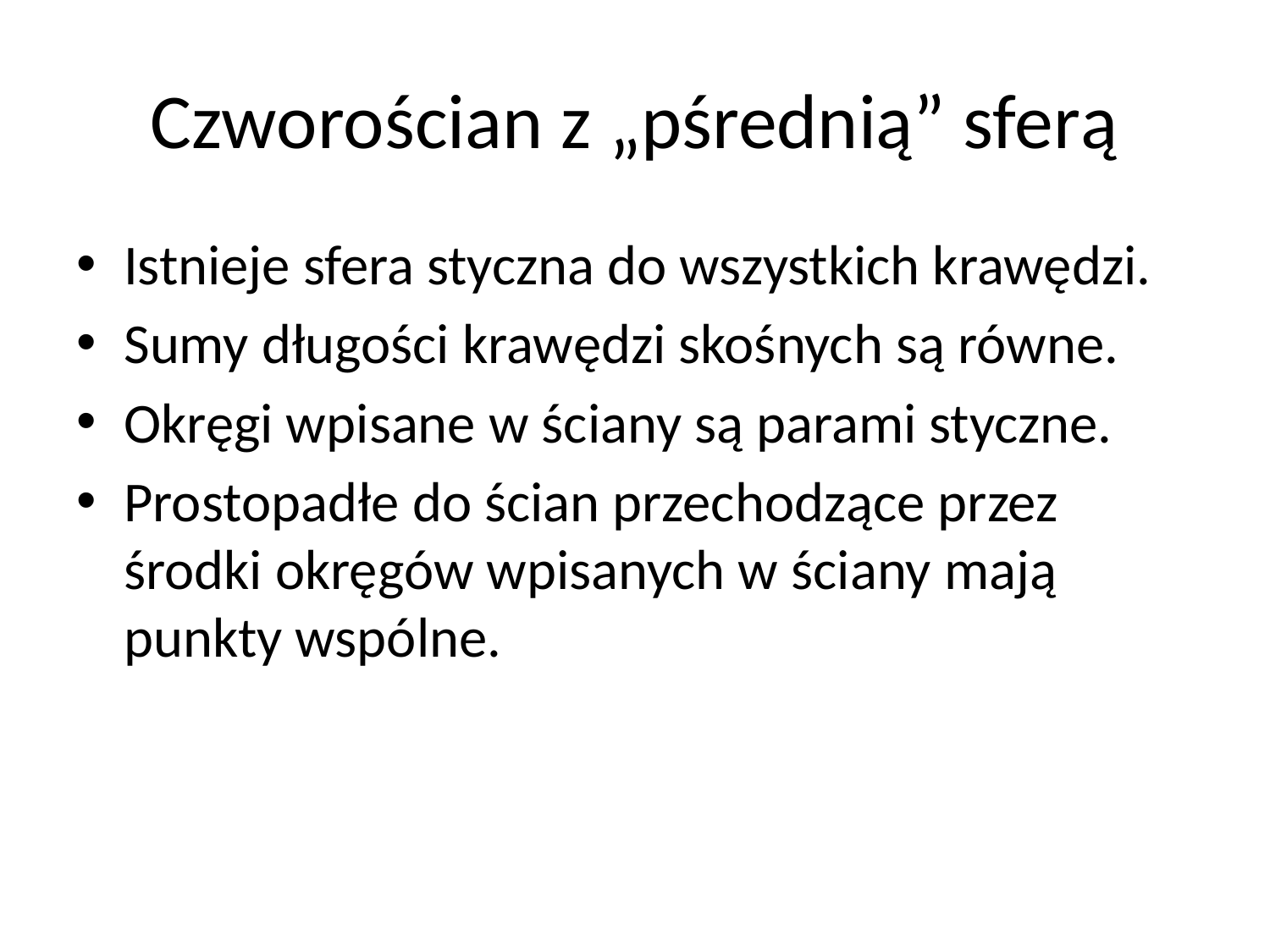

# Czworościan z „pśrednią” sferą
Istnieje sfera styczna do wszystkich krawędzi.
Sumy długości krawędzi skośnych są równe.
Okręgi wpisane w ściany są parami styczne.
Prostopadłe do ścian przechodzące przez środki okręgów wpisanych w ściany mają punkty wspólne.